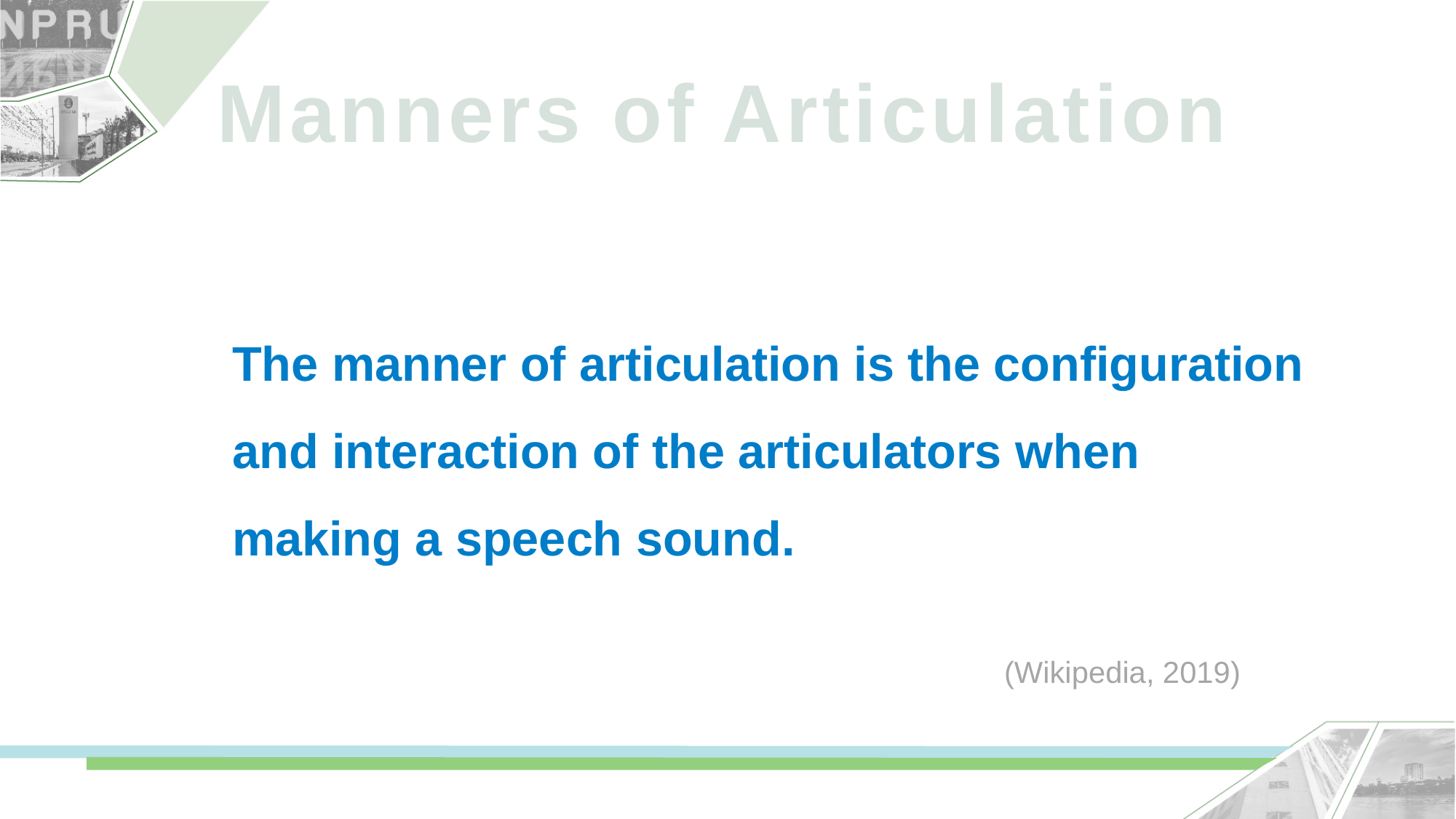

Manners of Articulation
The manner of articulation is the configuration and interaction of the articulators when making a speech sound.
(Wikipedia, 2019)